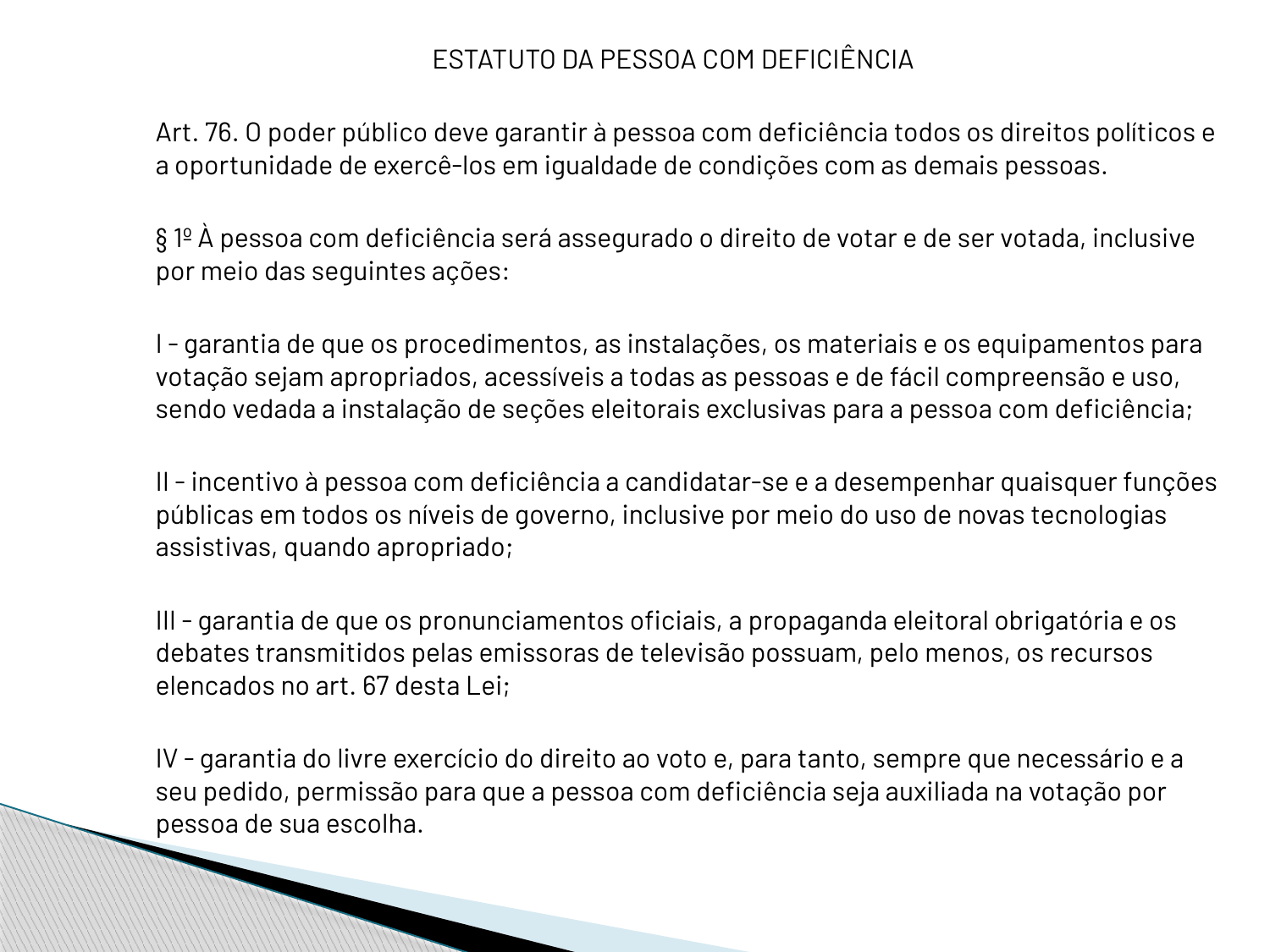

ESTATUTO DA PESSOA COM DEFICIÊNCIA

Art. 76. O poder público deve garantir à pessoa com deficiência todos os direitos políticos e a oportunidade de exercê-los em igualdade de condições com as demais pessoas.

§ 1º À pessoa com deficiência será assegurado o direito de votar e de ser votada, inclusive por meio das seguintes ações:

I - garantia de que os procedimentos, as instalações, os materiais e os equipamentos para votação sejam apropriados, acessíveis a todas as pessoas e de fácil compreensão e uso, sendo vedada a instalação de seções eleitorais exclusivas para a pessoa com deficiência;

II - incentivo à pessoa com deficiência a candidatar-se e a desempenhar quaisquer funções públicas em todos os níveis de governo, inclusive por meio do uso de novas tecnologias assistivas, quando apropriado;

III - garantia de que os pronunciamentos oficiais, a propaganda eleitoral obrigatória e os debates transmitidos pelas emissoras de televisão possuam, pelo menos, os recursos elencados no art. 67 desta Lei;

IV - garantia do livre exercício do direito ao voto e, para tanto, sempre que necessário e a seu pedido, permissão para que a pessoa com deficiência seja auxiliada na votação por pessoa de sua escolha.